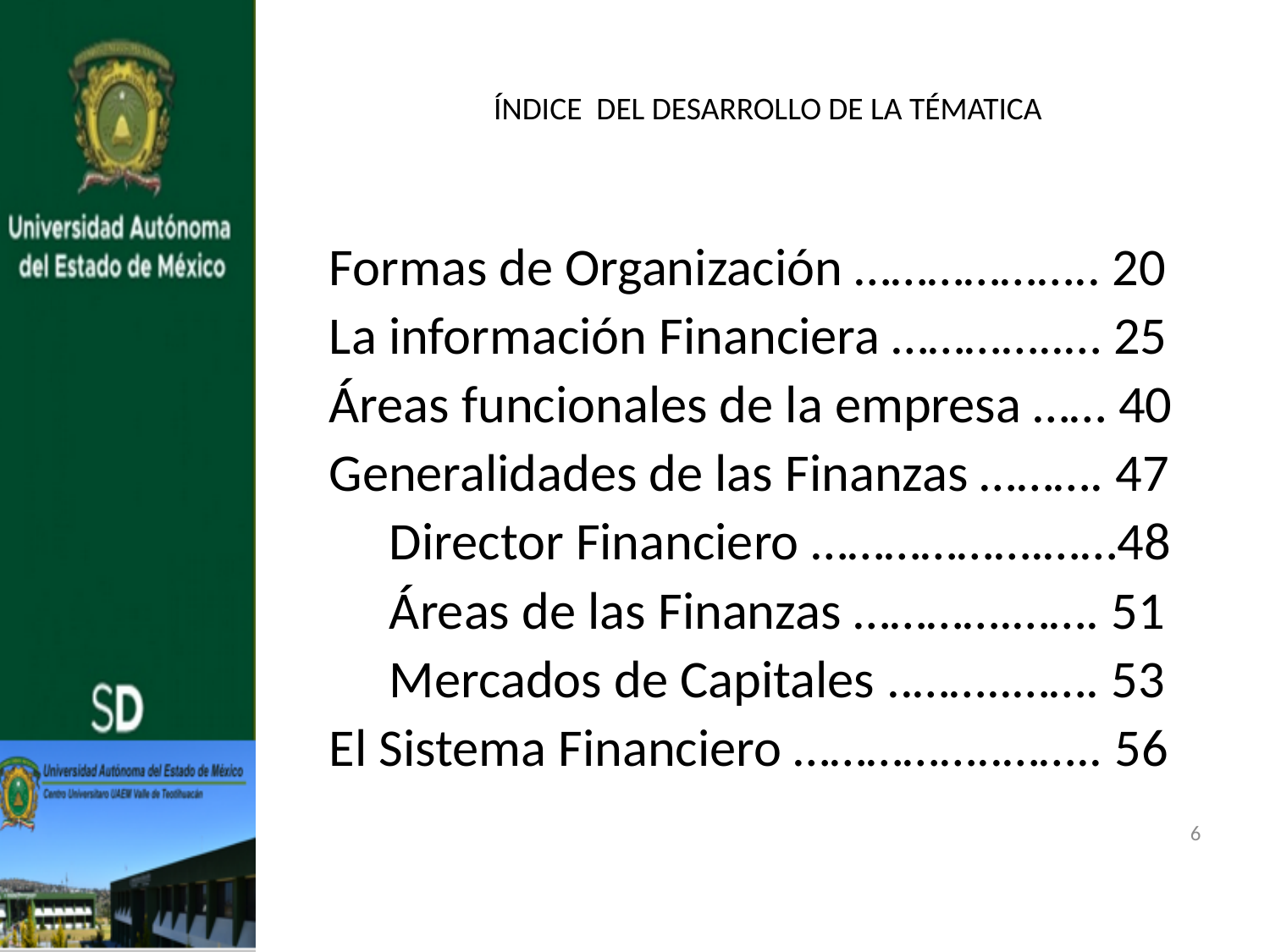

# ÍNDICE  DEL DESARROLLO DE LA TÉMATICA
Formas de Organización ……………….. 20
La información Financiera …………..… 25
Áreas funcionales de la empresa …… 40
Generalidades de las Finanzas ………. 47
     Director Financiero ……………….……48
     Áreas de las Finanzas ………….……. 51
     Mercados de Capitales ..……..……. 53
El Sistema Financiero ……………..…….. 56

6